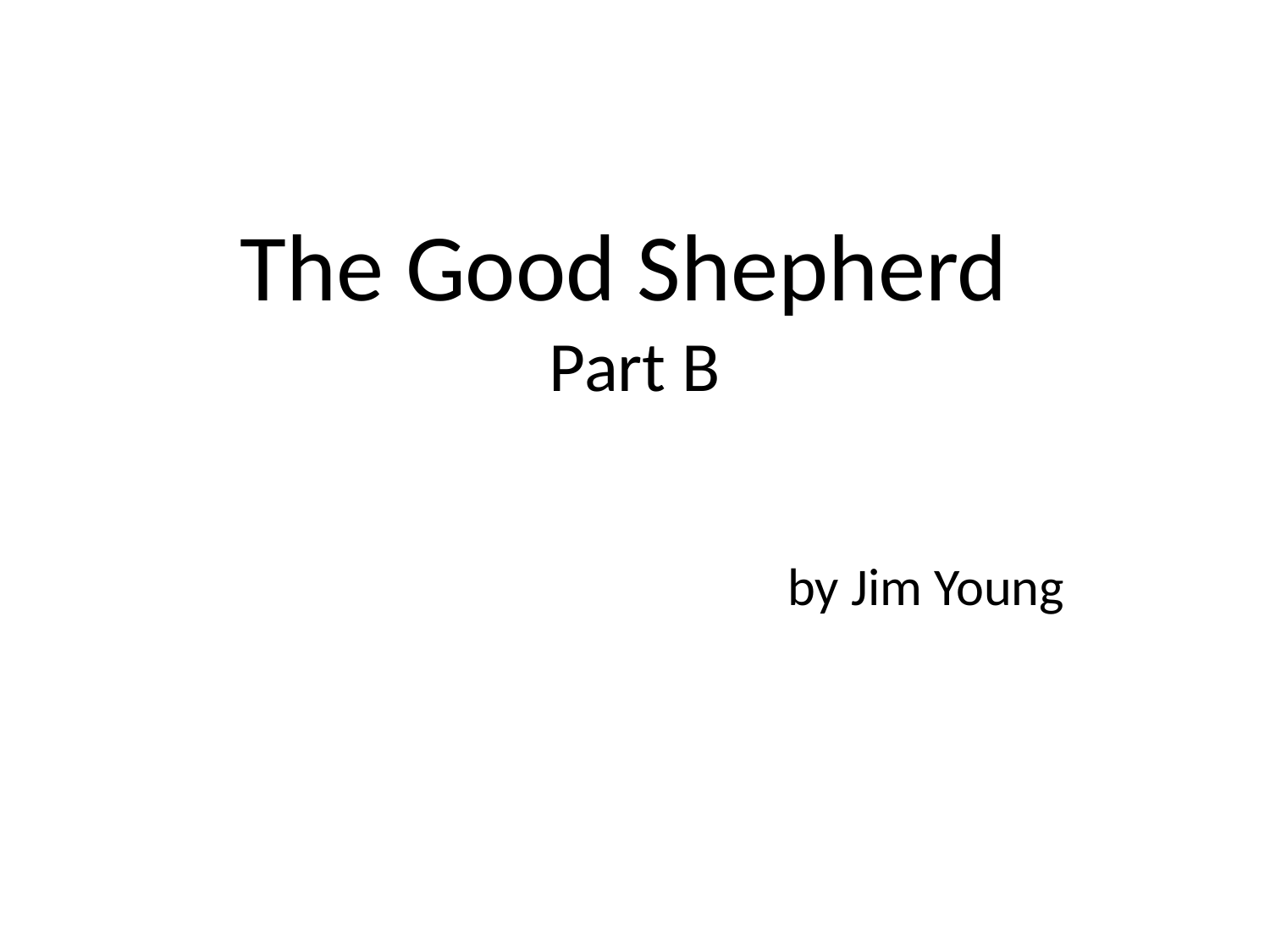

#

The Good Shepherd
Part B

                                                         by Jim Young